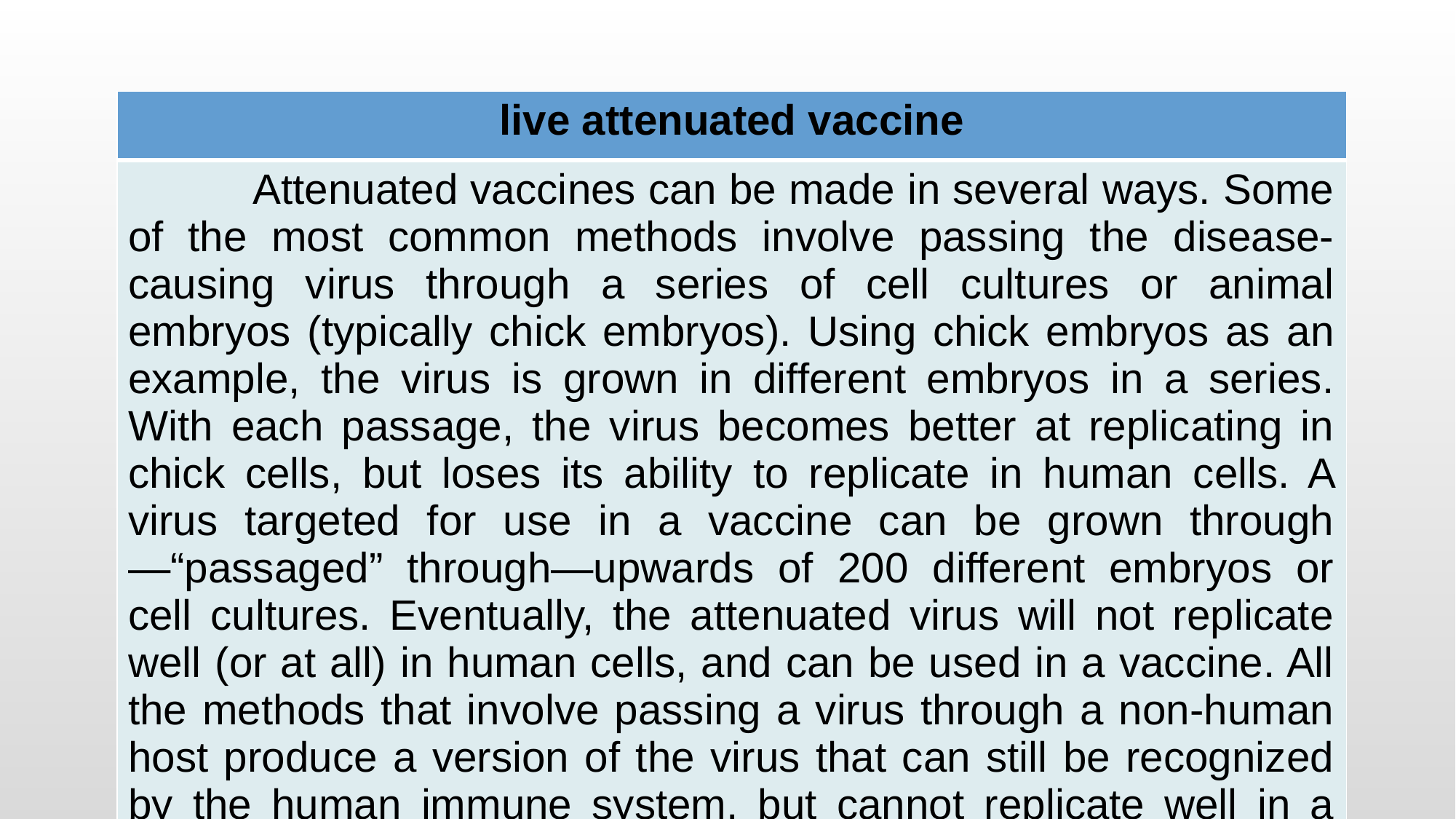

| live attenuated vaccine |
| --- |
| Attenuated vaccines can be made in several ways. Some of the most common methods involve passing the disease-causing virus through a series of cell cultures or animal embryos (typically chick embryos). Using chick embryos as an example, the virus is grown in different embryos in a series. With each passage, the virus becomes better at replicating in chick cells, but loses its ability to replicate in human cells. A virus targeted for use in a vaccine can be grown through—“passaged” through—upwards of 200 different embryos or cell cultures. Eventually, the attenuated virus will not replicate well (or at all) in human cells, and can be used in a vaccine. All the methods that involve passing a virus through a non-human host produce a version of the virus that can still be recognized by the human immune system, but cannot replicate well in a human host. |